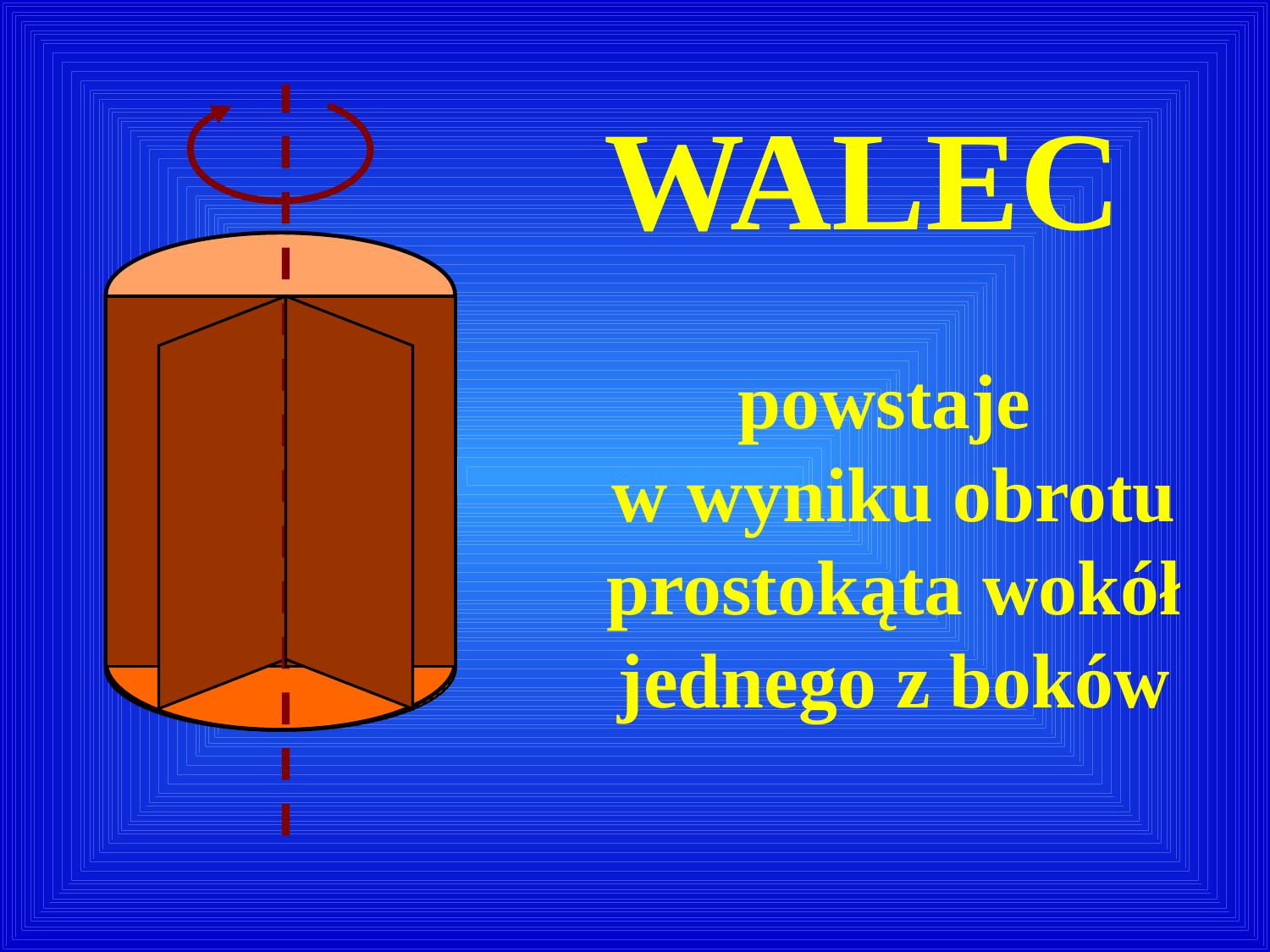

WALEC

powstaje
w wyniku obrotu prostokąta wokół jednego z boków